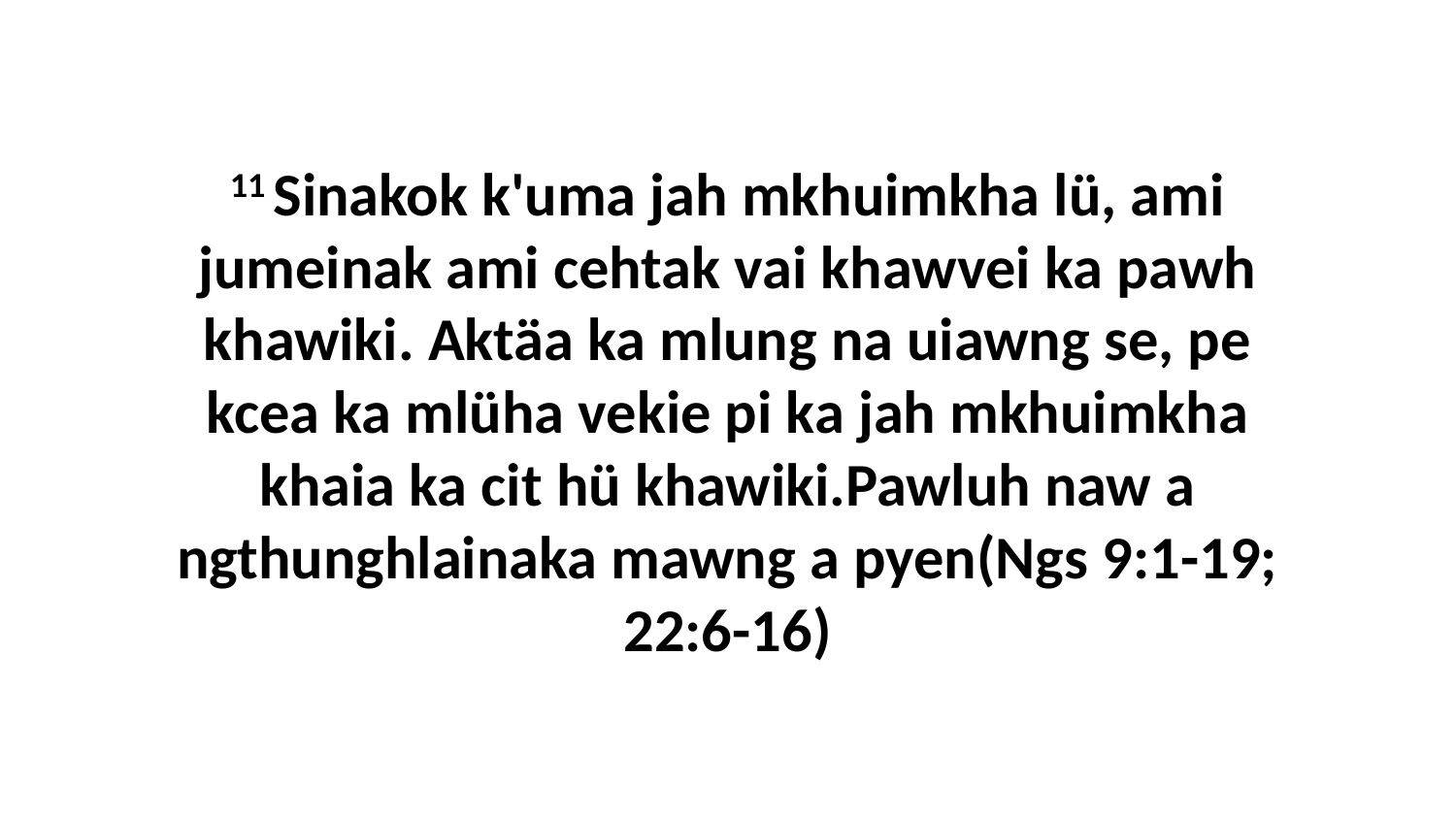

11 Sinakok k'uma jah mkhuimkha lü, ami jumeinak ami cehtak vai khawvei ka pawh khawiki. Aktäa ka mlung na uiawng se, pe kcea ka mlüha vekie pi ka jah mkhuimkha khaia ka cit hü khawiki.Pawluh naw a ngthunghlainaka mawng a pyen (Ngs 9:1-19; 22:6-16)